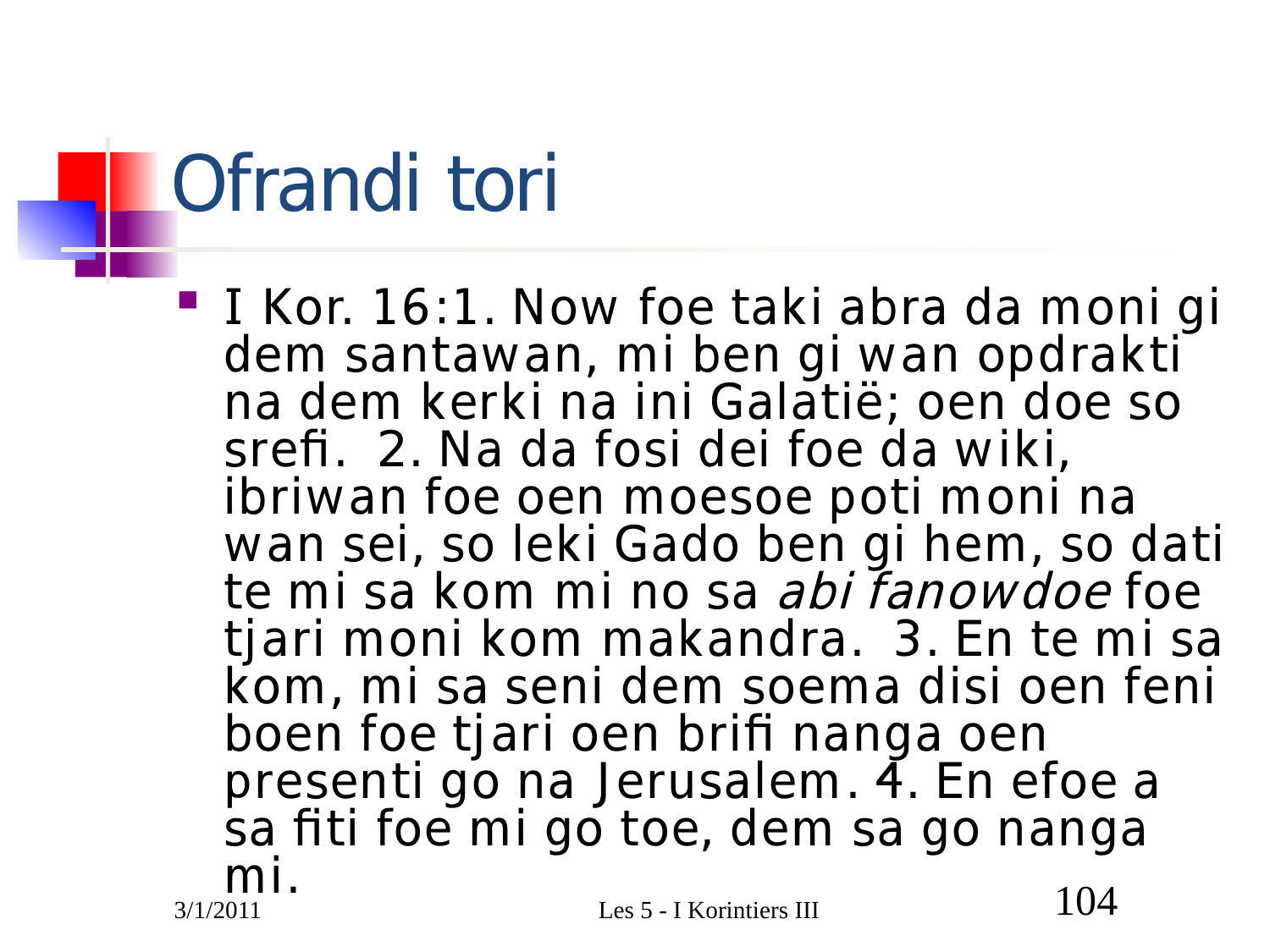

# Ofrandi tori
I Kor. 16:1. Now foe taki abra da moni gi dem santawan, mi ben gi wan opdrakti na dem kerki na ini Galatië; oen doe so srefi.  2. Na da fosi dei foe da wiki, ibriwan foe oen moesoe poti moni na wan sei, so leki Gado ben gi hem, so dati te mi sa kom mi no sa abi fanowdoe foe tjari moni kom makandra.  3. En te mi sa kom, mi sa seni dem soema disi oen feni boen foe tjari oen brifi nanga oen presenti go na Jerusalem. 4. En efoe a sa fiti foe mi go toe, dem sa go nanga mi.
3/1/2011
Les 5 - I Korintiers III
104